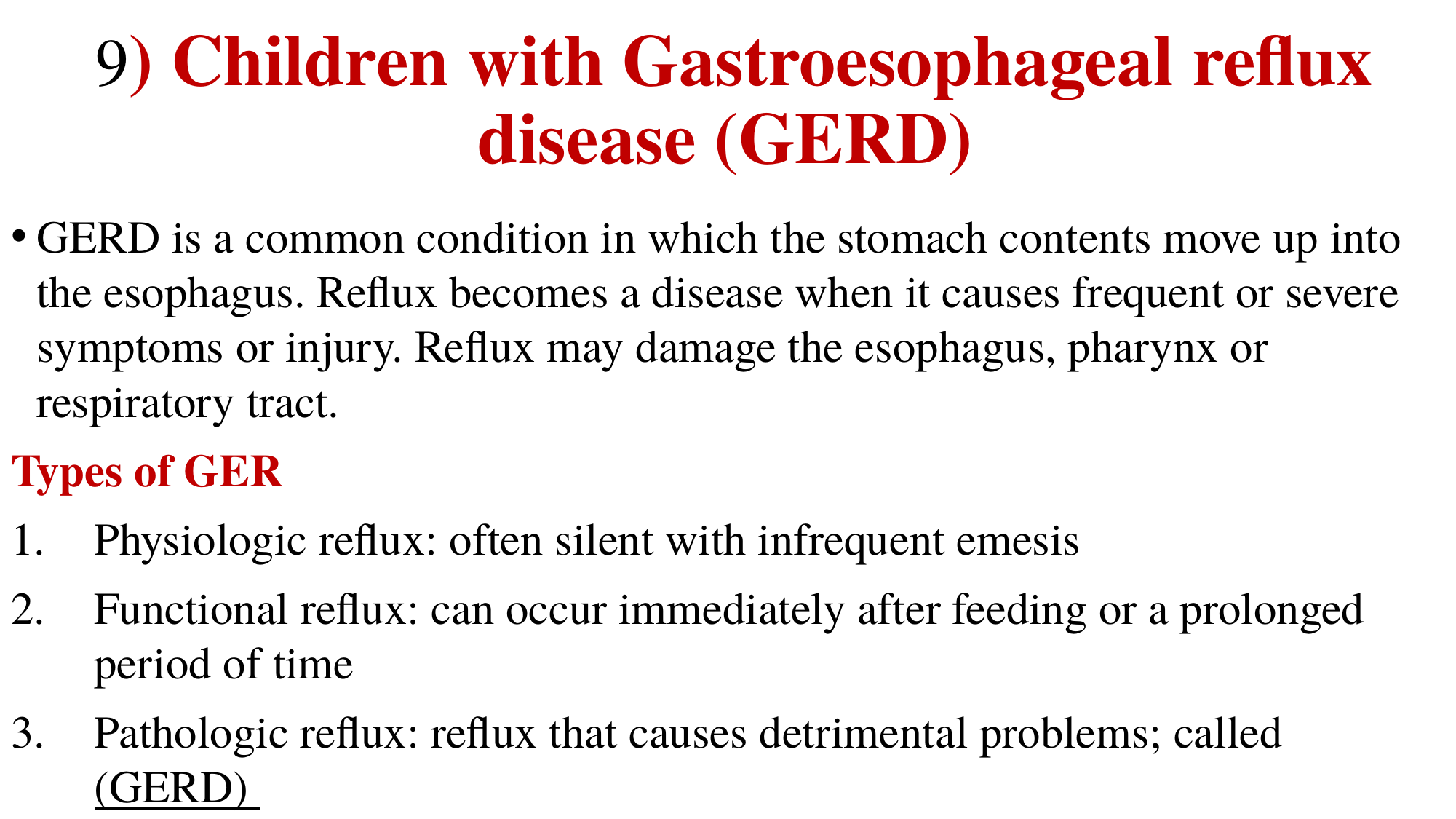

# 9) Children with Gastroesophageal reflux disease (GERD)
GERD is a common condition in which the stomach contents move up into the esophagus. Reflux becomes a disease when it causes frequent or severe symptoms or injury. Reflux may damage the esophagus, pharynx or respiratory tract.
Types of GER
Physiologic reflux: often silent with infrequent emesis
Functional reflux: can occur immediately after feeding or a prolonged period of time
Pathologic reflux: reflux that causes detrimental problems; called (GERD)